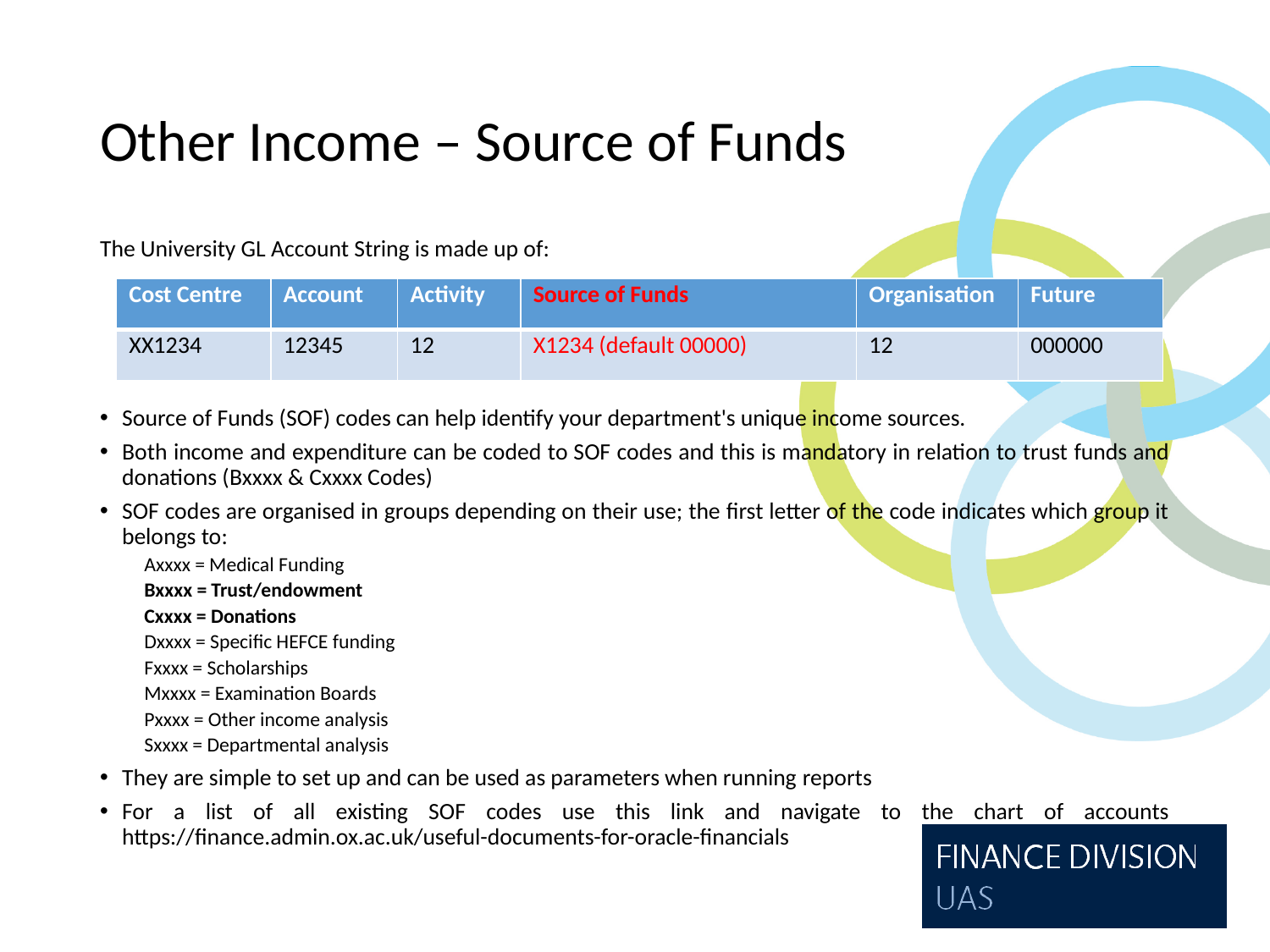

# Other Income – Source of Funds
The University GL Account String is made up of:

Source of Funds (SOF) codes can help identify your department's unique income sources.
Both income and expenditure can be coded to SOF codes and this is mandatory in relation to trust funds and donations (Bxxxx & Cxxxx Codes)
SOF codes are organised in groups depending on their use; the first letter of the code indicates which group it belongs to:
Axxxx = Medical Funding
Bxxxx = Trust/endowment
Cxxxx = Donations
Dxxxx = Specific HEFCE funding
Fxxxx = Scholarships
Mxxxx = Examination Boards
Pxxxx = Other income analysis
Sxxxx = Departmental analysis
They are simple to set up and can be used as parameters when running reports
For a list of all existing SOF codes use this link and navigate to the chart of accounts https://finance.admin.ox.ac.uk/useful-documents-for-oracle-financials

| Cost Centre | Account | Activity | Source of Funds | Organisation | Future |
| --- | --- | --- | --- | --- | --- |
| XX1234 | 12345 | 12 | X1234 (default 00000) | 12 | 000000 |